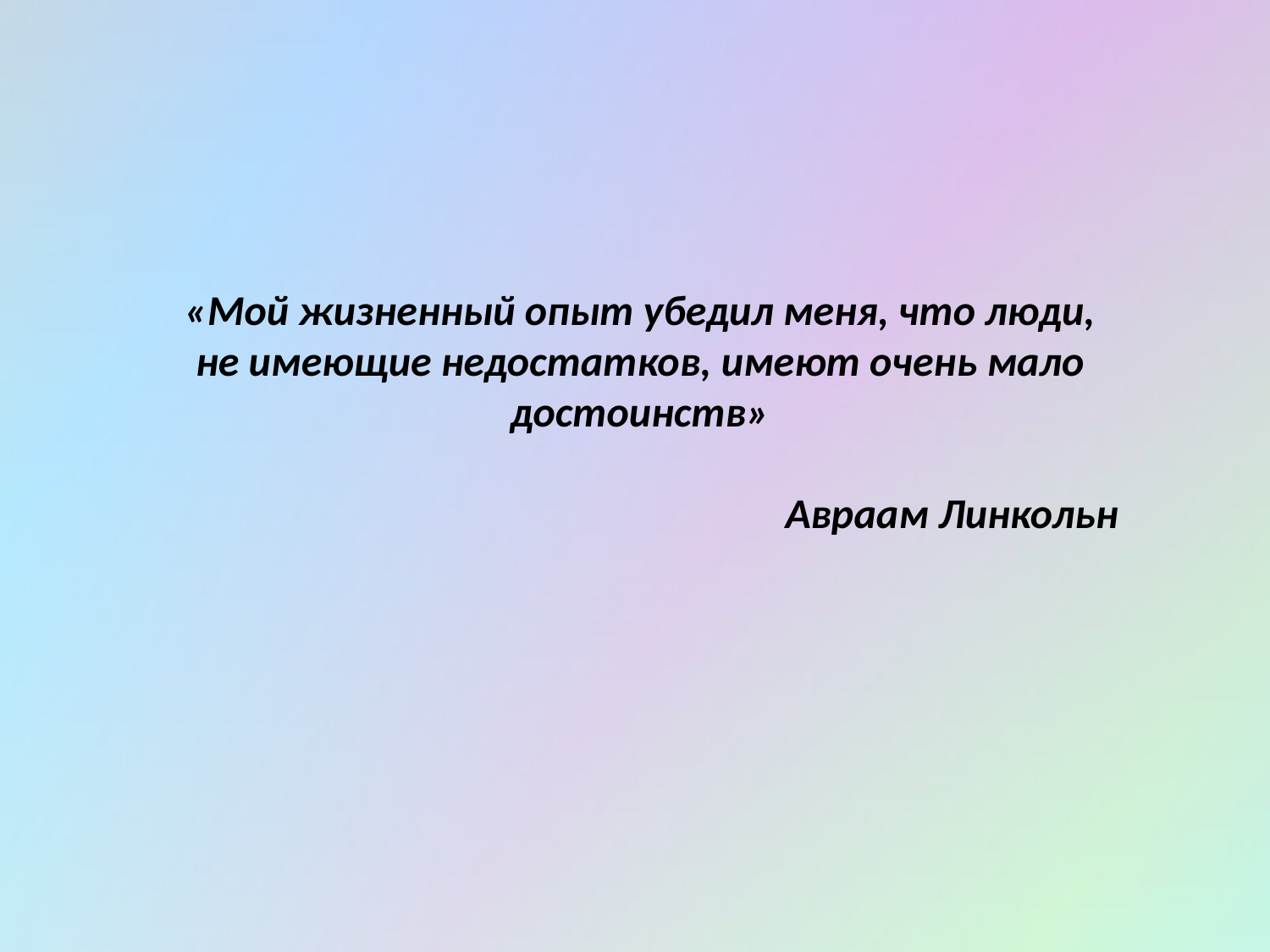

«Мой жизненный опыт убедил меня, что люди, не имеющие недостатков, имеют очень мало достоинств»

Авраам Линкольн